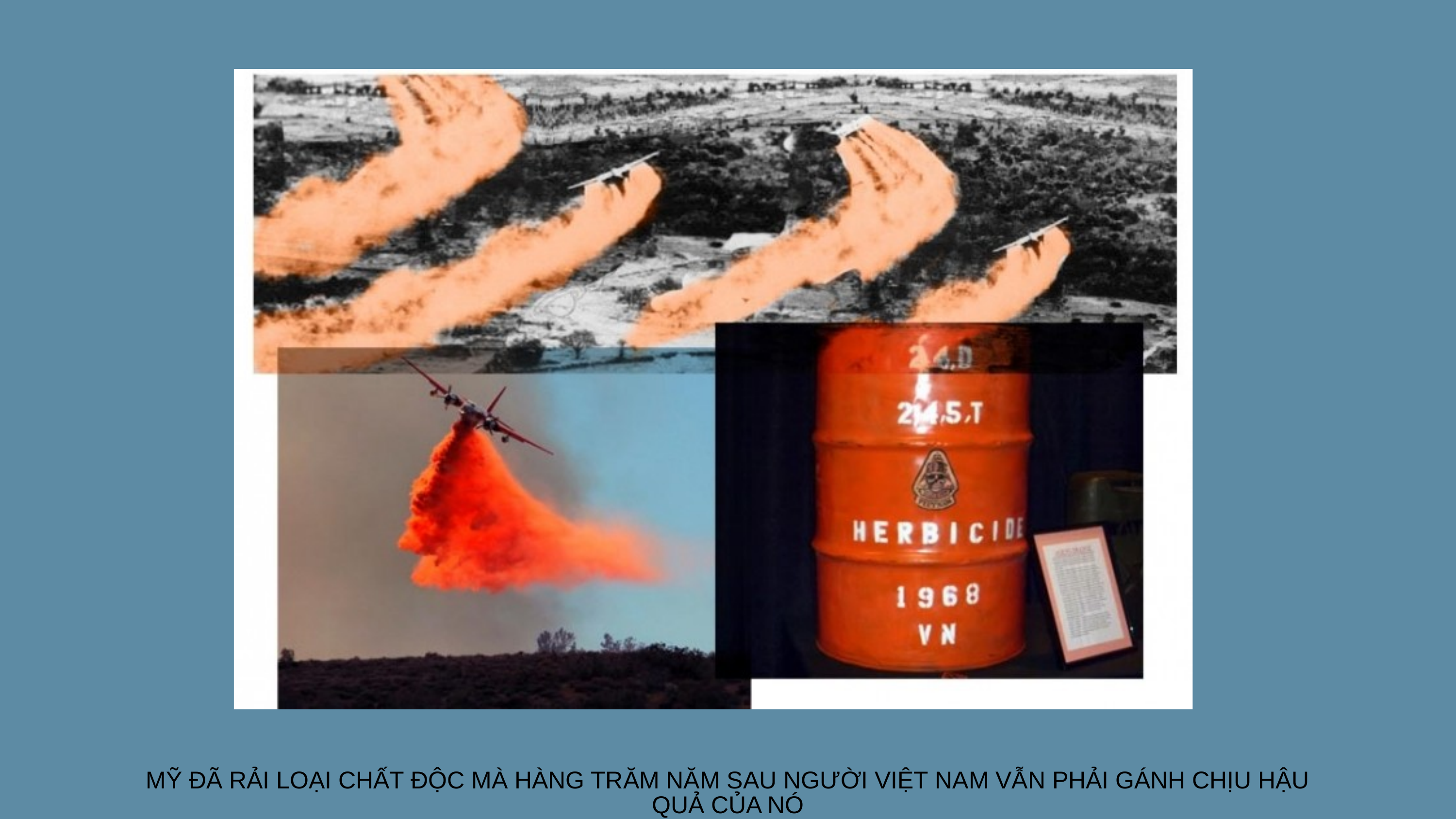

MỸ ĐÃ RẢI LOẠI CHẤT ĐỘC MÀ HÀNG TRĂM NĂM SAU NGƯỜI VIỆT NAM VẪN PHẢI GÁNH CHỊU HẬU QUẢ CỦA NÓ